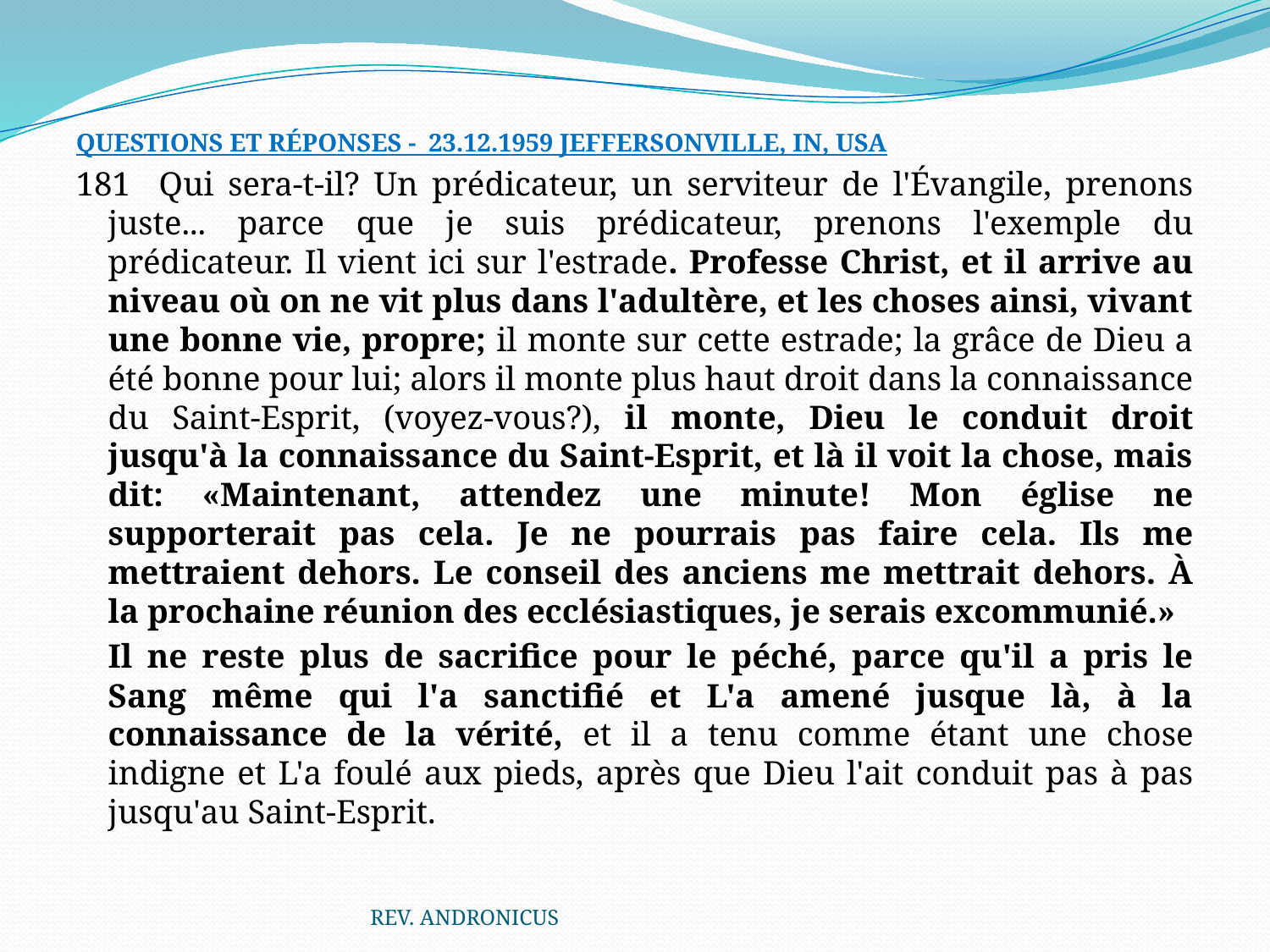

QUESTIONS ET RÉPONSES -  23.12.1959 JEFFERSONVILLE, IN, USA
181	Qui sera-t-il? Un prédicateur, un serviteur de l'Évangile, prenons juste... parce que je suis prédicateur, prenons l'exemple du prédicateur. Il vient ici sur l'estrade. Professe Christ, et il arrive au niveau où on ne vit plus dans l'adultère, et les choses ainsi, vivant une bonne vie, propre; il monte sur cette estrade; la grâce de Dieu a été bonne pour lui; alors il monte plus haut droit dans la connaissance du Saint-Esprit, (voyez-vous?), il monte, Dieu le conduit droit jusqu'à la connaissance du Saint-Esprit, et là il voit la chose, mais dit: «Maintenant, attendez une minute! Mon église ne supporterait pas cela. Je ne pourrais pas faire cela. Ils me mettraient dehors. Le conseil des anciens me mettrait dehors. À la prochaine réunion des ecclésiastiques, je serais excommunié.»
	Il ne reste plus de sacrifice pour le péché, parce qu'il a pris le Sang même qui l'a sanctifié et L'a amené jusque là, à la connaissance de la vérité, et il a tenu comme étant une chose indigne et L'a foulé aux pieds, après que Dieu l'ait conduit pas à pas jusqu'au Saint-Esprit.
REV. ANDRONICUS